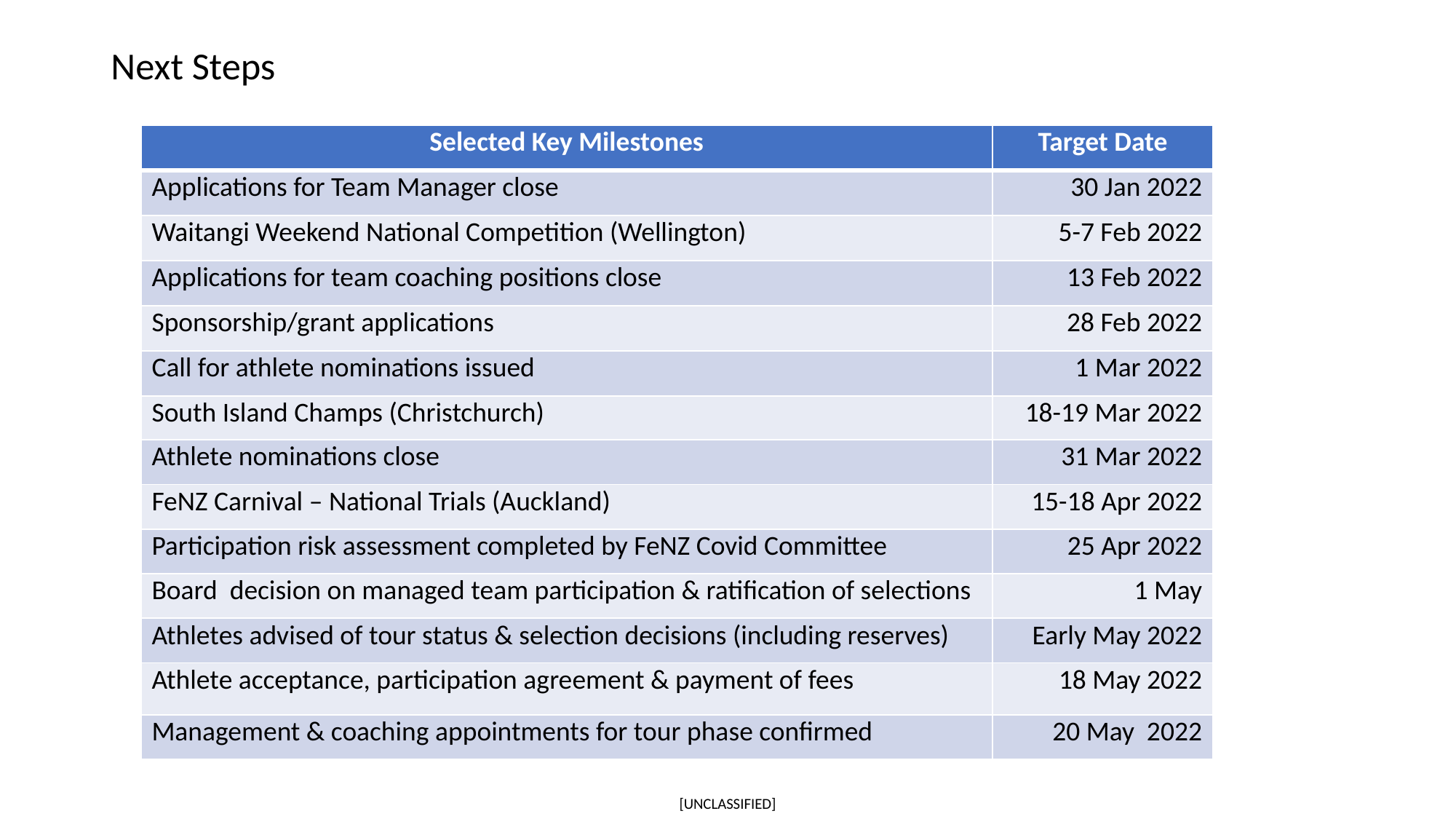

# Next Steps
| Selected Key Milestones | Target Date |
| --- | --- |
| Applications for Team Manager close | 30 Jan 2022 |
| Waitangi Weekend National Competition (Wellington) | 5-7 Feb 2022 |
| Applications for team coaching positions close | 13 Feb 2022 |
| Sponsorship/grant applications | 28 Feb 2022 |
| Call for athlete nominations issued | 1 Mar 2022 |
| South Island Champs (Christchurch) | 18-19 Mar 2022 |
| Athlete nominations close | 31 Mar 2022 |
| FeNZ Carnival – National Trials (Auckland) | 15-18 Apr 2022 |
| Participation risk assessment completed by FeNZ Covid Committee | 25 Apr 2022 |
| Board decision on managed team participation & ratification of selections | 1 May |
| Athletes advised of tour status & selection decisions (including reserves) | Early May 2022 |
| Athlete acceptance, participation agreement & payment of fees | 18 May 2022 |
| Management & coaching appointments for tour phase confirmed | 20 May 2022 |